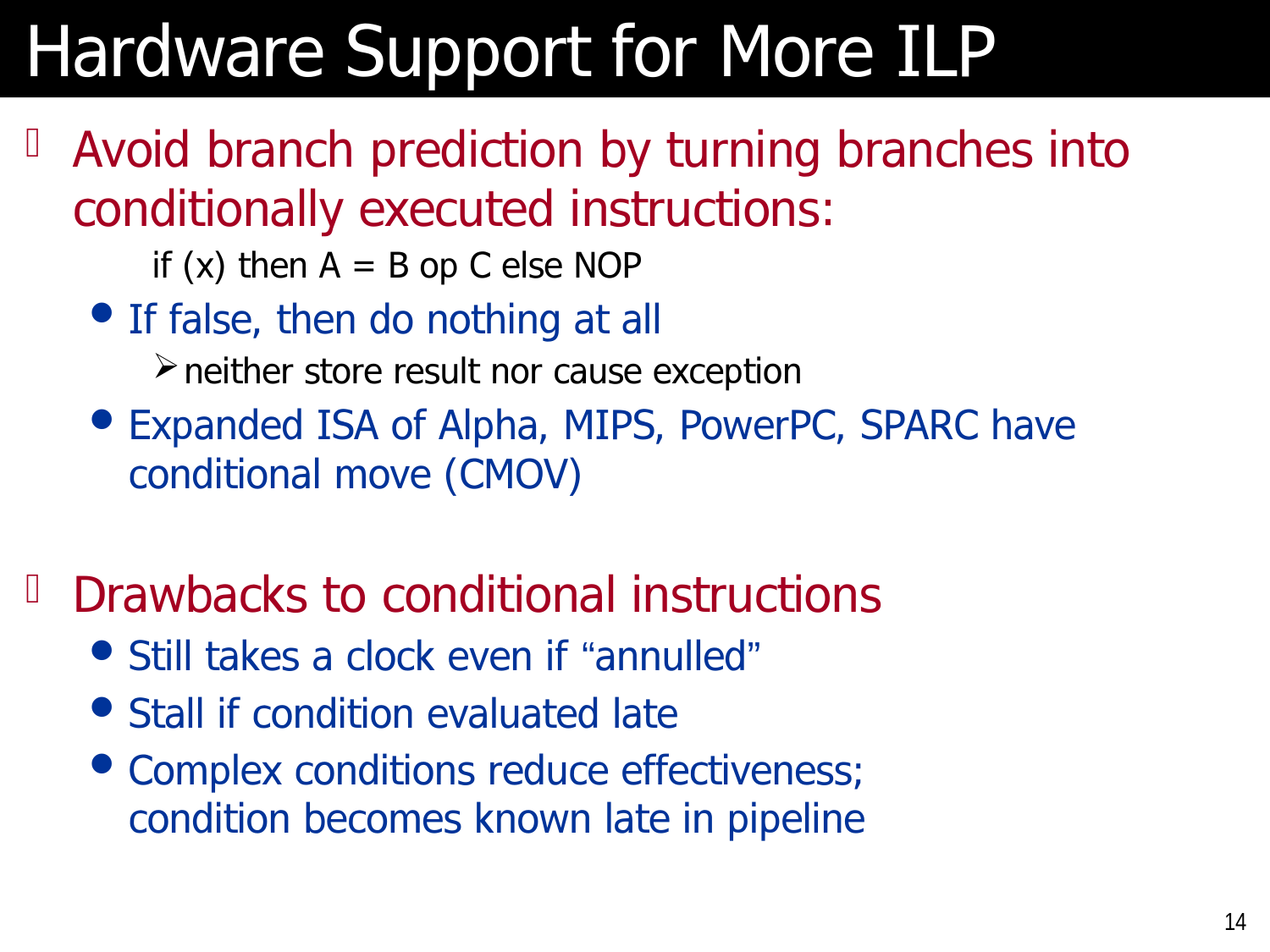

# Hardware Support for More ILP
Avoid branch prediction by turning branches into conditionally executed instructions:
if (x) then A = B op C else NOP
If false, then do nothing at all
neither store result nor cause exception
Expanded ISA of Alpha, MIPS, PowerPC, SPARC have conditional move (CMOV)

Drawbacks to conditional instructions
Still takes a clock even if “annulled”
Stall if condition evaluated late
Complex conditions reduce effectiveness;
condition becomes known late in pipeline
14